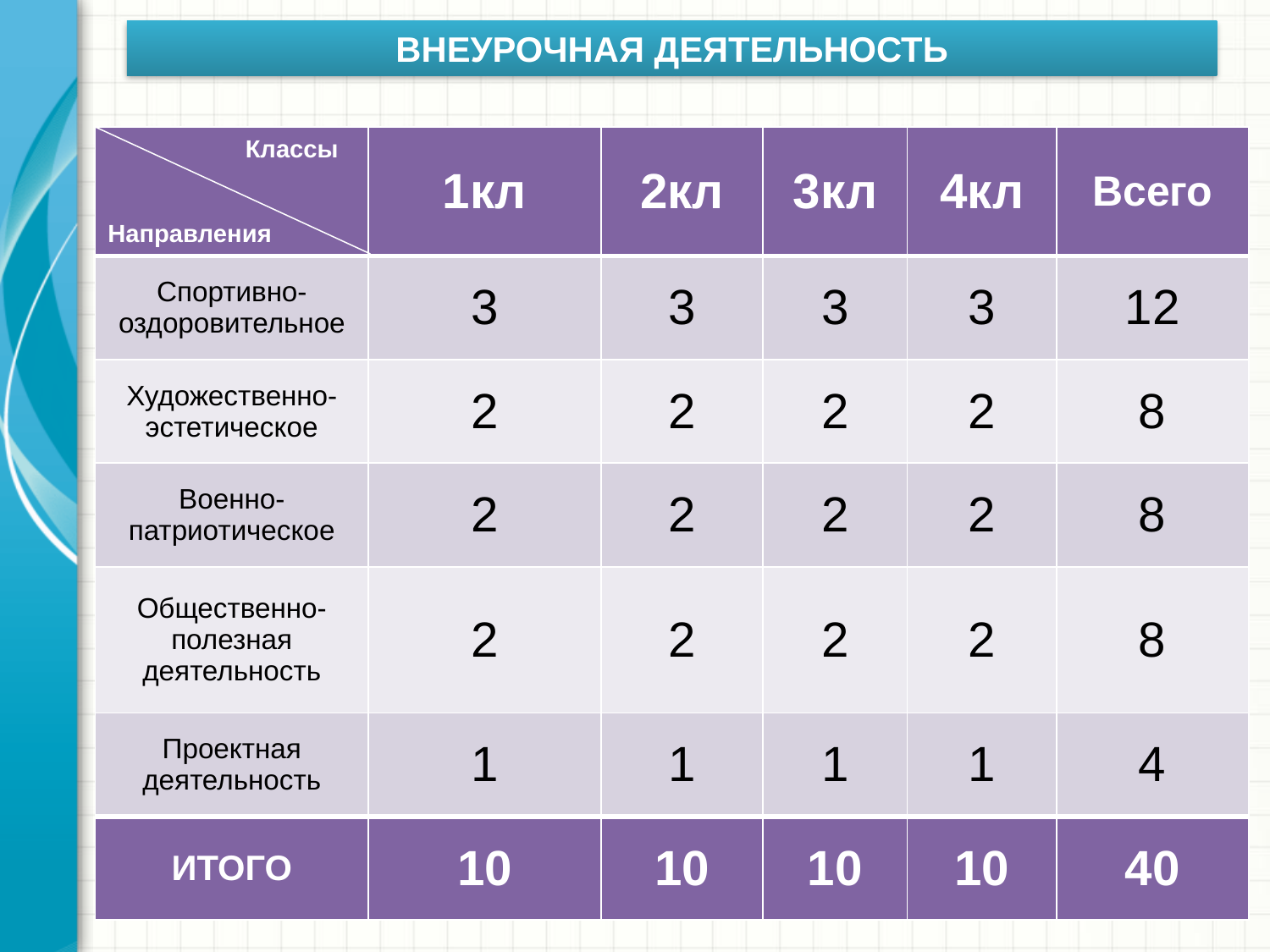

ВНЕУРОЧНАЯ ДЕЯТЕЛЬНОСТЬ
|  | 1кл | 2кл | 3кл | 4кл | Всего |
| --- | --- | --- | --- | --- | --- |
| Спортивно-оздоровительное | 3 | 3 | 3 | 3 | 12 |
| Художественно-эстетическое | 2 | 2 | 2 | 2 | 8 |
| Военно-патриотическое | 2 | 2 | 2 | 2 | 8 |
| Общественно-полезная деятельность | 2 | 2 | 2 | 2 | 8 |
| Проектная деятельность | 1 | 1 | 1 | 1 | 4 |
| ИТОГО | 10 | 10 | 10 | 10 | 40 |
Классы
Направления